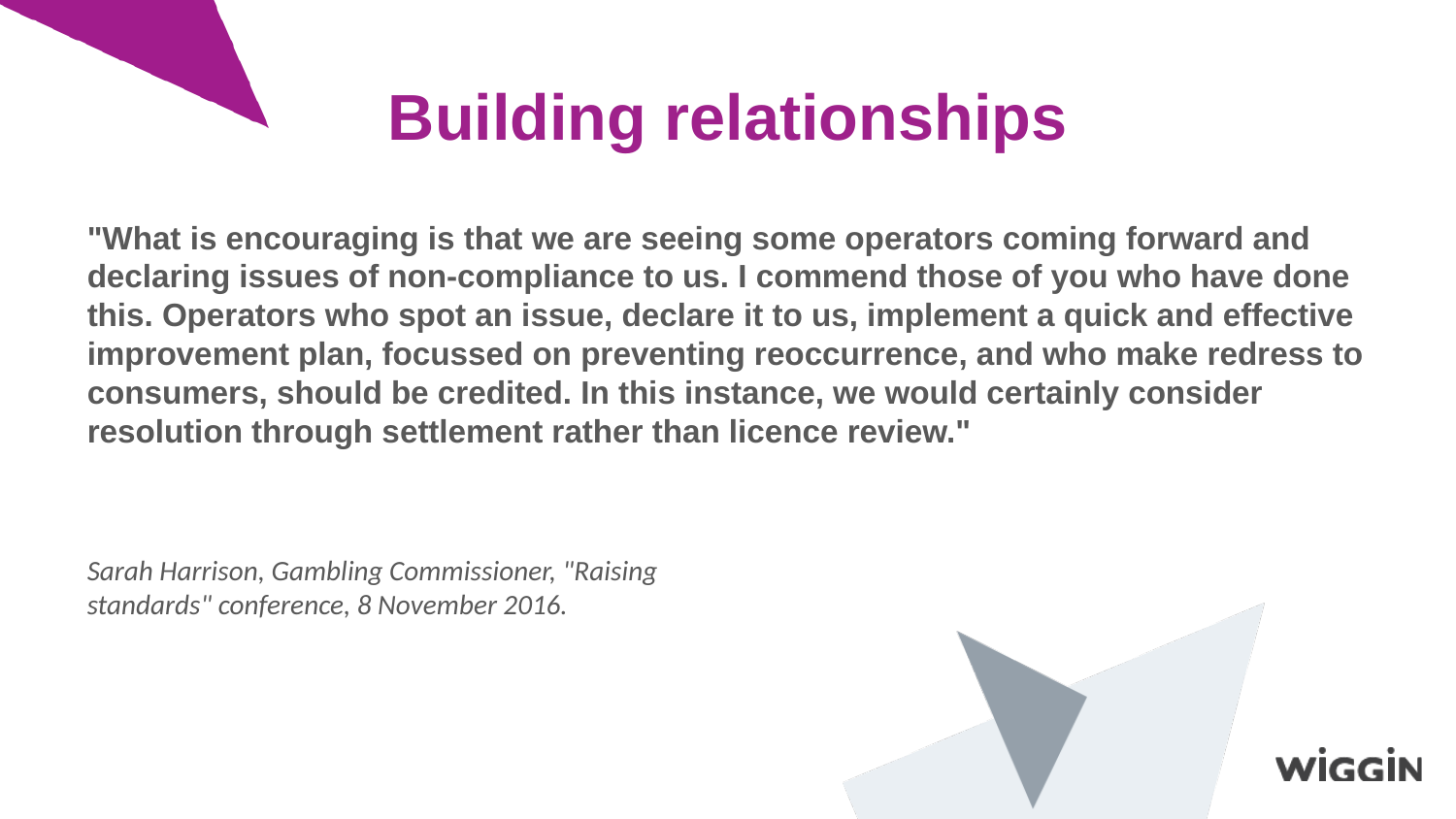

Building relationships
# "What is encouraging is that we are seeing some operators coming forward and declaring issues of non-compliance to us. I commend those of you who have done this. Operators who spot an issue, declare it to us, implement a quick and effective improvement plan, focussed on preventing reoccurrence, and who make redress to consumers, should be credited. In this instance, we would certainly consider resolution through settlement rather than licence review."
Sarah Harrison, Gambling Commissioner, "Raising standards" conference, 8 November 2016.